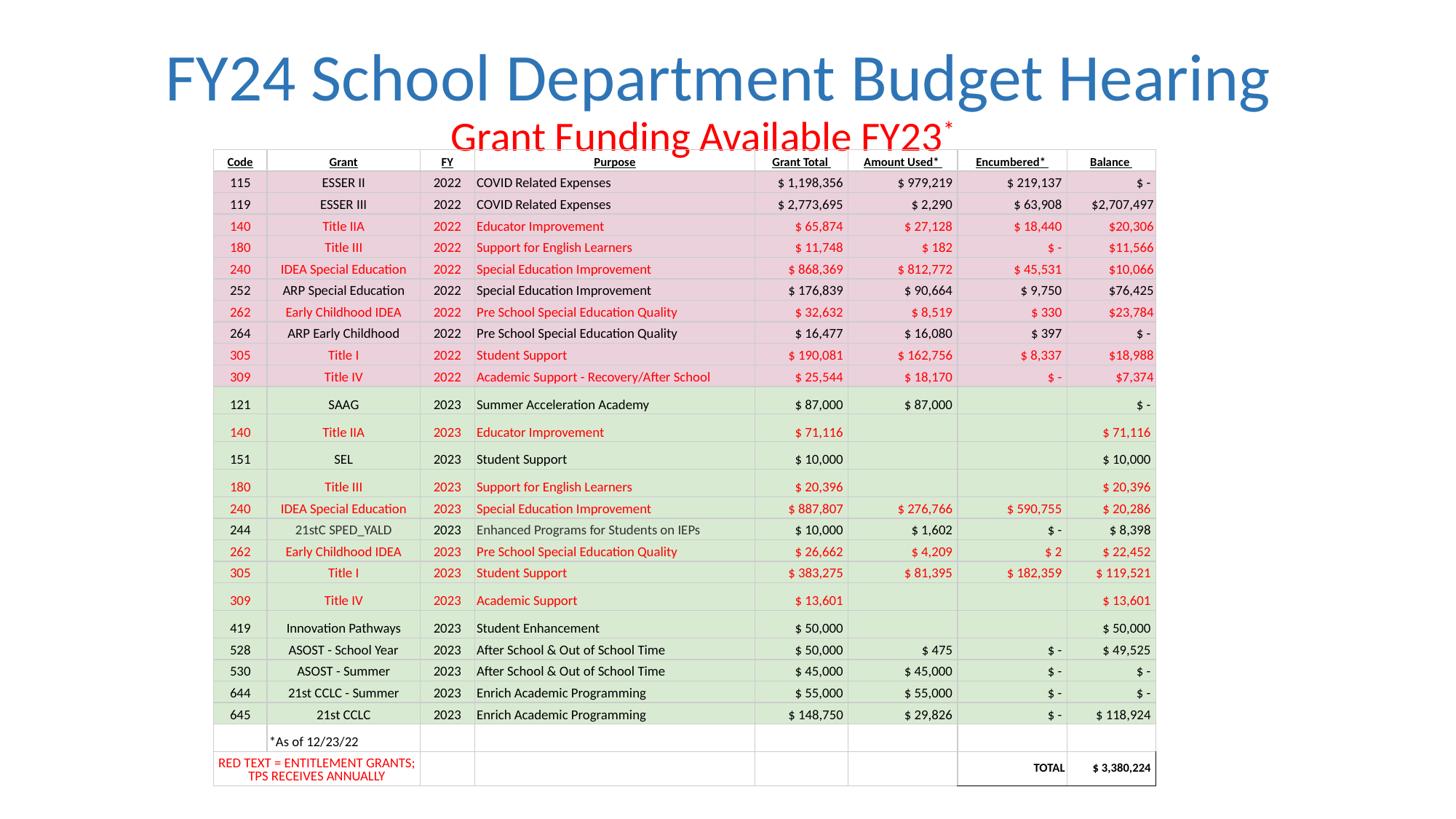

# FY24 School Department Budget Hearing

Grant Funding Available FY23*

| Code | Grant | FY | Purpose | Grant Total | Amount Used\* | Encumbered\* | Balance |
| --- | --- | --- | --- | --- | --- | --- | --- |
| 115 | ESSER II | 2022 | COVID Related Expenses | $ 1,198,356 | $ 979,219 | $ 219,137 | $ - |
| 119 | ESSER III | 2022 | COVID Related Expenses | $ 2,773,695 | $ 2,290 | $ 63,908 | $2,707,497 |
| 140 | Title IIA | 2022 | Educator Improvement | $ 65,874 | $ 27,128 | $ 18,440 | $20,306 |
| 180 | Title III | 2022 | Support for English Learners | $ 11,748 | $ 182 | $ - | $11,566 |
| 240 | IDEA Special Education | 2022 | Special Education Improvement | $ 868,369 | $ 812,772 | $ 45,531 | $10,066 |
| 252 | ARP Special Education | 2022 | Special Education Improvement | $ 176,839 | $ 90,664 | $ 9,750 | $76,425 |
| 262 | Early Childhood IDEA | 2022 | Pre School Special Education Quality | $ 32,632 | $ 8,519 | $ 330 | $23,784 |
| 264 | ARP Early Childhood | 2022 | Pre School Special Education Quality | $ 16,477 | $ 16,080 | $ 397 | $ - |
| 305 | Title I | 2022 | Student Support | $ 190,081 | $ 162,756 | $ 8,337 | $18,988 |
| 309 | Title IV | 2022 | Academic Support - Recovery/After School | $ 25,544 | $ 18,170 | $ - | $7,374 |
| 121 | SAAG | 2023 | Summer Acceleration Academy | $ 87,000 | $ 87,000 |  | $ - |
| 140 | Title IIA | 2023 | Educator Improvement | $ 71,116 |  |  | $ 71,116 |
| 151 | SEL | 2023 | Student Support | $ 10,000 |  |  | $ 10,000 |
| 180 | Title III | 2023 | Support for English Learners | $ 20,396 |  |  | $ 20,396 |
| 240 | IDEA Special Education | 2023 | Special Education Improvement | $ 887,807 | $ 276,766 | $ 590,755 | $ 20,286 |
| 244 | 21stC SPED\_YALD | 2023 | Enhanced Programs for Students on IEPs | $ 10,000 | $ 1,602 | $ - | $ 8,398 |
| 262 | Early Childhood IDEA | 2023 | Pre School Special Education Quality | $ 26,662 | $ 4,209 | $ 2 | $ 22,452 |
| 305 | Title I | 2023 | Student Support | $ 383,275 | $ 81,395 | $ 182,359 | $ 119,521 |
| 309 | Title IV | 2023 | Academic Support | $ 13,601 |  |  | $ 13,601 |
| 419 | Innovation Pathways | 2023 | Student Enhancement | $ 50,000 |  |  | $ 50,000 |
| 528 | ASOST - School Year | 2023 | After School & Out of School Time | $ 50,000 | $ 475 | $ - | $ 49,525 |
| 530 | ASOST - Summer | 2023 | After School & Out of School Time | $ 45,000 | $ 45,000 | $ - | $ - |
| 644 | 21st CCLC - Summer | 2023 | Enrich Academic Programming | $ 55,000 | $ 55,000 | $ - | $ - |
| 645 | 21st CCLC | 2023 | Enrich Academic Programming | $ 148,750 | $ 29,826 | $ - | $ 118,924 |
|  | \*As of 12/23/22 |  |  |  |  |  |  |
| RED TEXT = ENTITLEMENT GRANTS; TPS RECEIVES ANNUALLY |  |  |  |  |  | TOTAL | $ 3,380,224 |